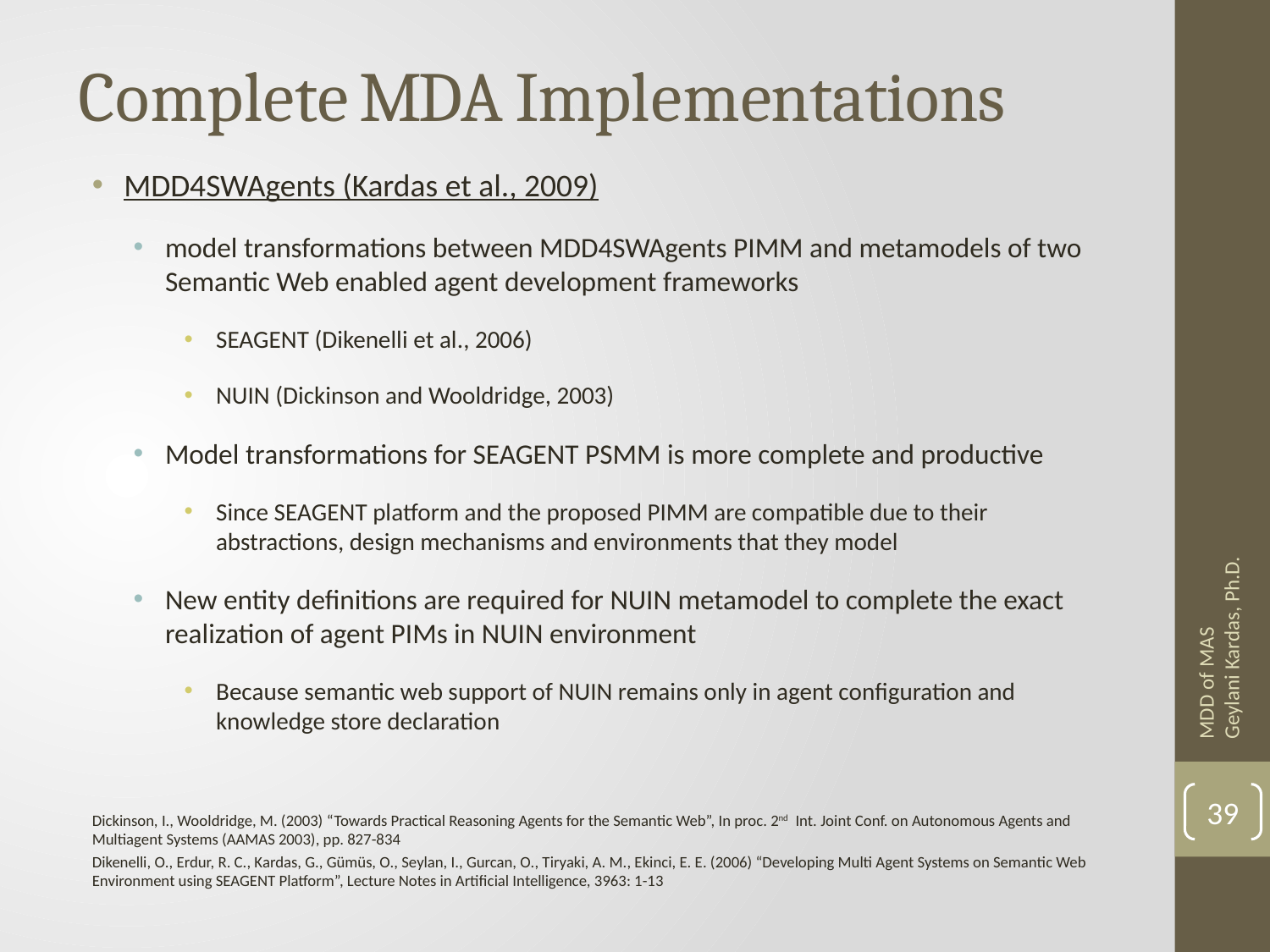

# Complete MDA Implementations
MDD4SWAgents (Kardas et al., 2009)
model transformations between MDD4SWAgents PIMM and metamodels of two Semantic Web enabled agent development frameworks
SEAGENT (Dikenelli et al., 2006)
NUIN (Dickinson and Wooldridge, 2003)
Model transformations for SEAGENT PSMM is more complete and productive
Since SEAGENT platform and the proposed PIMM are compatible due to their abstractions, design mechanisms and environments that they model
New entity definitions are required for NUIN metamodel to complete the exact realization of agent PIMs in NUIN environment
Because semantic web support of NUIN remains only in agent configuration and knowledge store declaration
MDD of MAS                                 Geylani Kardas, Ph.D.
39
Dickinson, I., Wooldridge, M. (2003) “Towards Practical Reasoning Agents for the Semantic Web”, In proc. 2nd  Int. Joint Conf. on Autonomous Agents and Multiagent Systems (AAMAS 2003), pp. 827-834
Dikenelli, O., Erdur, R. C., Kardas, G., Gümüs, O., Seylan, I., Gurcan, O., Tiryaki, A. M., Ekinci, E. E. (2006) “Developing Multi Agent Systems on Semantic Web Environment using SEAGENT Platform”, Lecture Notes in Artificial Intelligence, 3963: 1-13